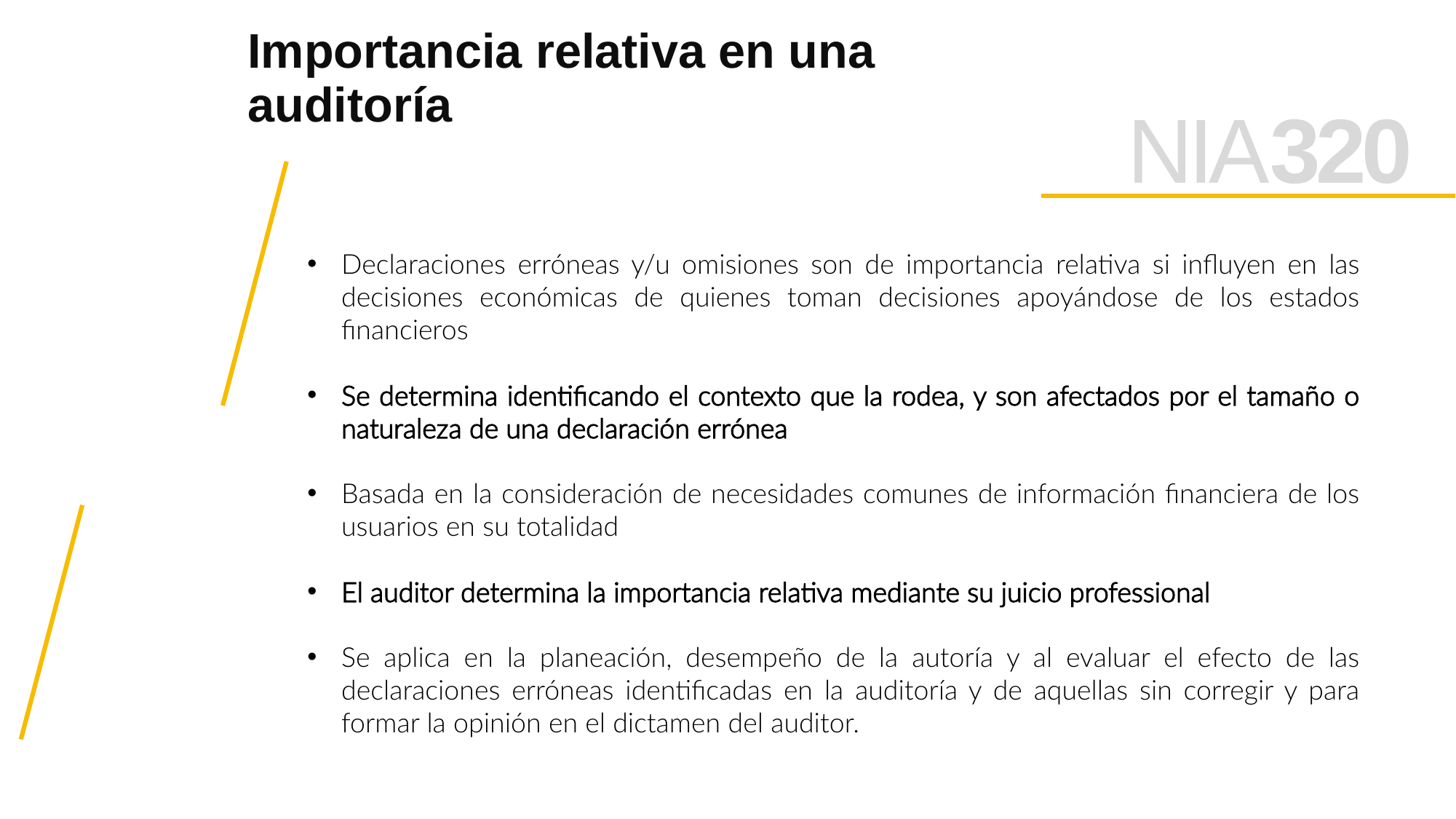

Importancia relativa en una auditoría
 NIA320
Declaraciones erróneas y/u omisiones son de importancia relativa si influyen en las decisiones económicas de quienes toman decisiones apoyándose de los estados financieros

Se determina identificando el contexto que la rodea, y son afectados por el tamaño o naturaleza de una declaración errónea

Basada en la consideración de necesidades comunes de información financiera de los usuarios en su totalidad

El auditor determina la importancia relativa mediante su juicio professional

Se aplica en la planeación, desempeño de la autoría y al evaluar el efecto de las declaraciones erróneas identificadas en la auditoría y de aquellas sin corregir y para formar la opinión en el dictamen del auditor.